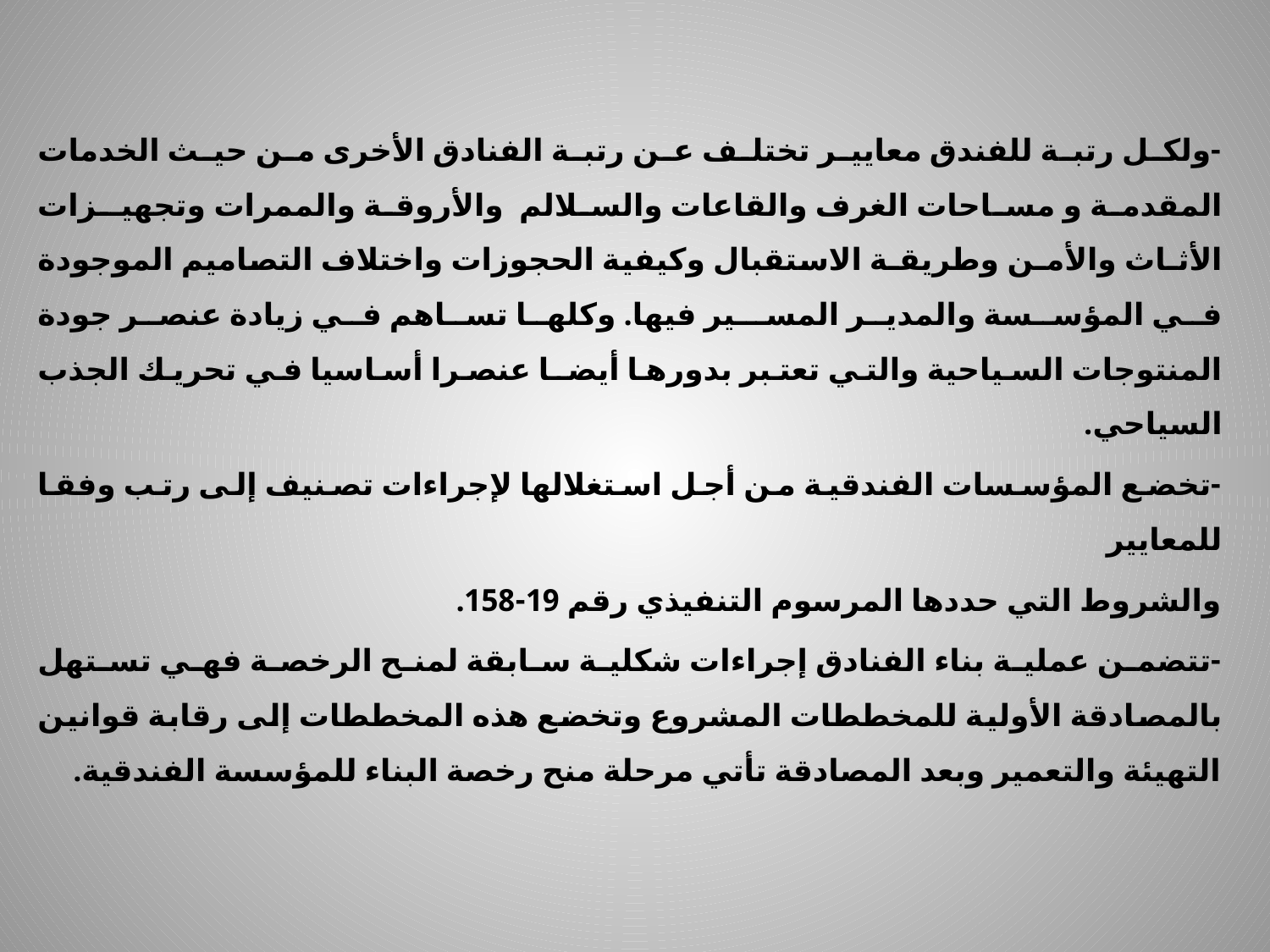

-ولكل رتبة للفندق معايير تختلف عن رتبة الفنادق الأخرى من حيث الخدمات المقدمة و مساحات الغرف والقاعات والسلالم  والأروقة والممرات وتجهيـزات الأثـاث والأمـن وطريقـة الاستقبال وكيفية الحجوزات واختلاف التصاميم الموجودة في المؤسسة والمدير المسـير فيها. وكلها تساهم في زيادة عنصر جودة المنتوجات السياحية والتي تعتبر بدورها أيضـا عنصرا أساسيا في تحريك الجذب السياحي.
-تخضع المؤسسات الفندقية من أجل استغلالها لإجراءات تصنيف إلى رتب وفقا للمعايير
والشروط التي حددها المرسوم التنفيذي رقم 19-158.
-تتضمن عملیة بناء الفنادق إجراءات شكلیة سابقة لمنح الرخصة فھي تستھل بالمصادقة الأولیة للمخططات المشروع وتخضع ھذه المخططات إلى رقابة قوانین التھیئة والتعمیر وبعد المصادقة تأتي مرحلة منح رخصة البناء للمؤسسة الفندقية.